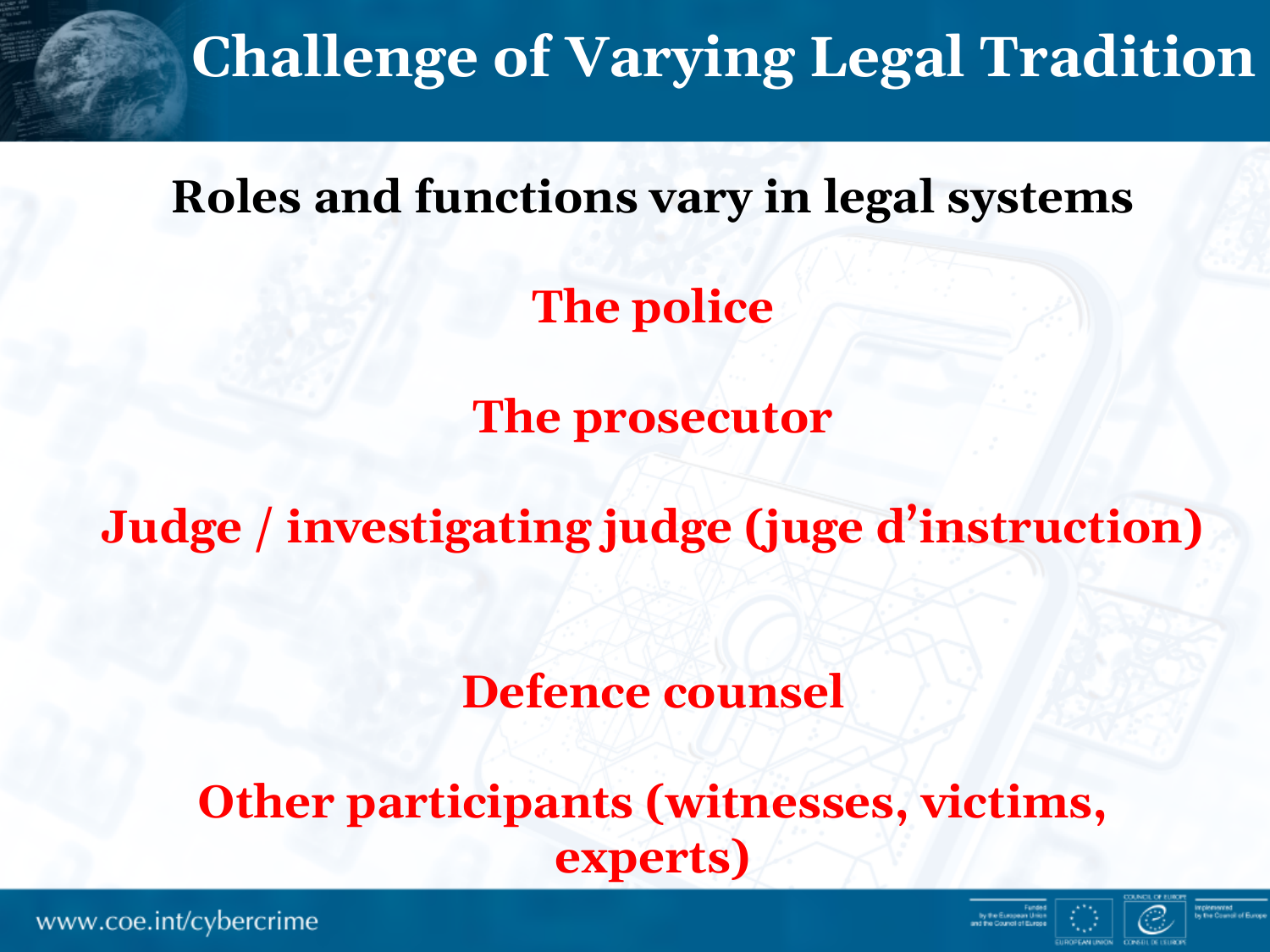

Challenge of Varying Legal Tradition
Roles and functions vary in legal systems

The police

The prosecutor

Judge / investigating judge (juge d’instruction)

Defence counsel

Other participants (witnesses, victims, experts)